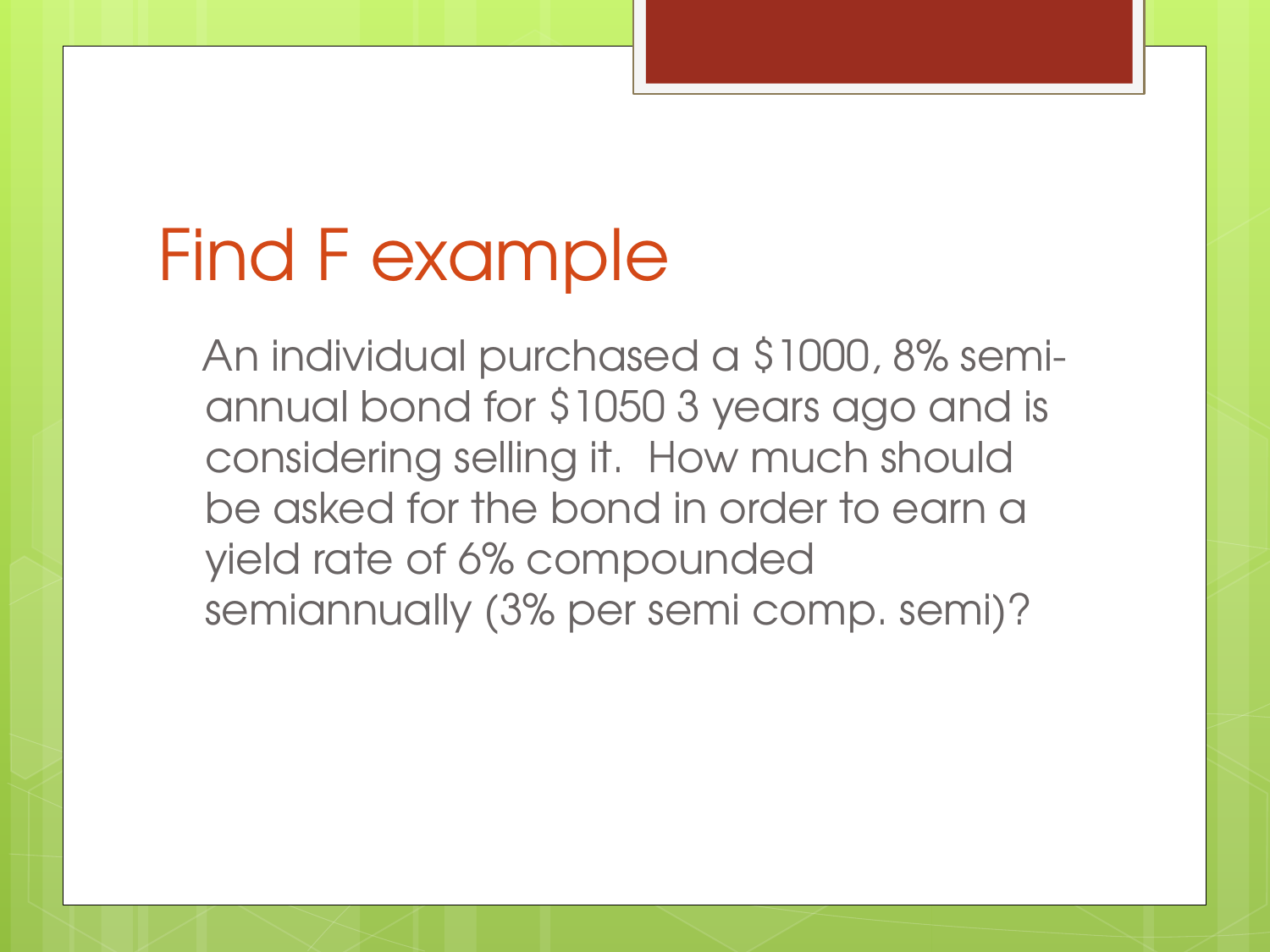

# Find F example
   An individual purchased a $1000, 8% semi-annual bond for $1050 3 years ago and is considering selling it.  How much should be asked for the bond in order to earn a yield rate of 6% compounded semiannually (3% per semi comp. semi)?